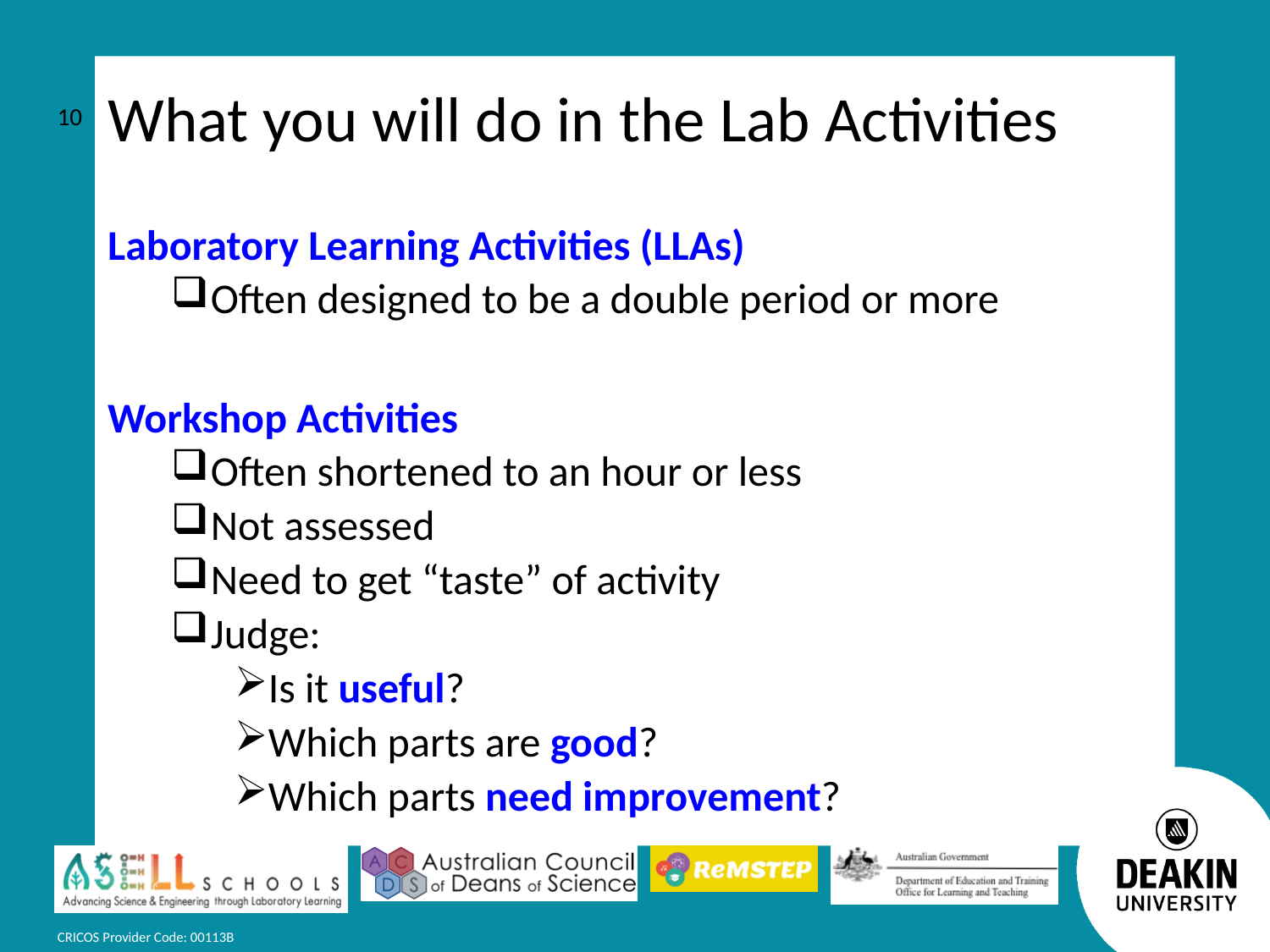

# What you will do in the Lab Activities
10
Laboratory Learning Activities (LLAs)
Often designed to be a double period or more

Workshop Activities
Often shortened to an hour or less
Not assessed
Need to get “taste” of activity
Judge:
Is it useful?
Which parts are good?
Which parts need improvement?